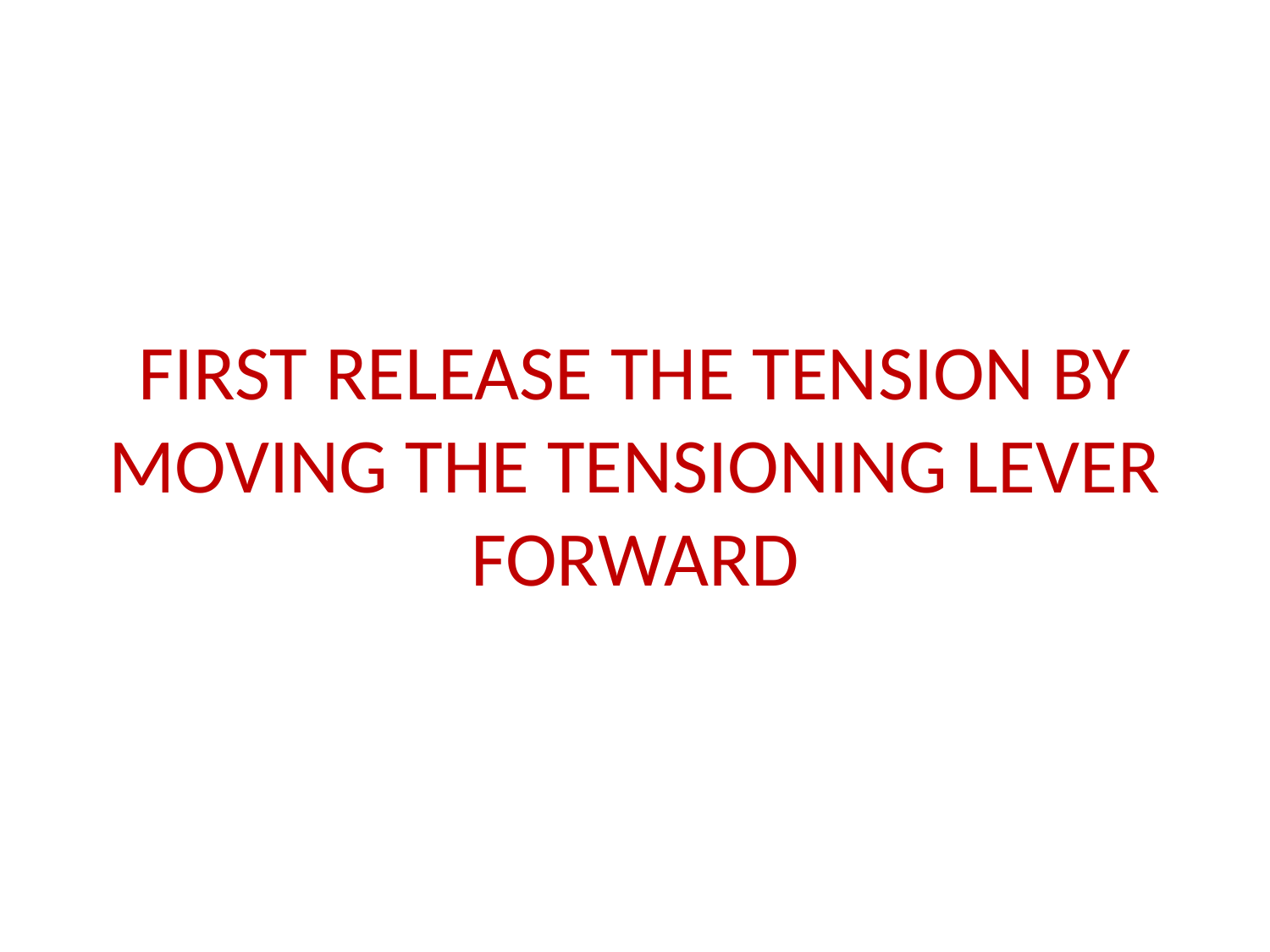

# FIRST RELEASE THE TENSION BY MOVING THE TENSIONING LEVER FORWARD